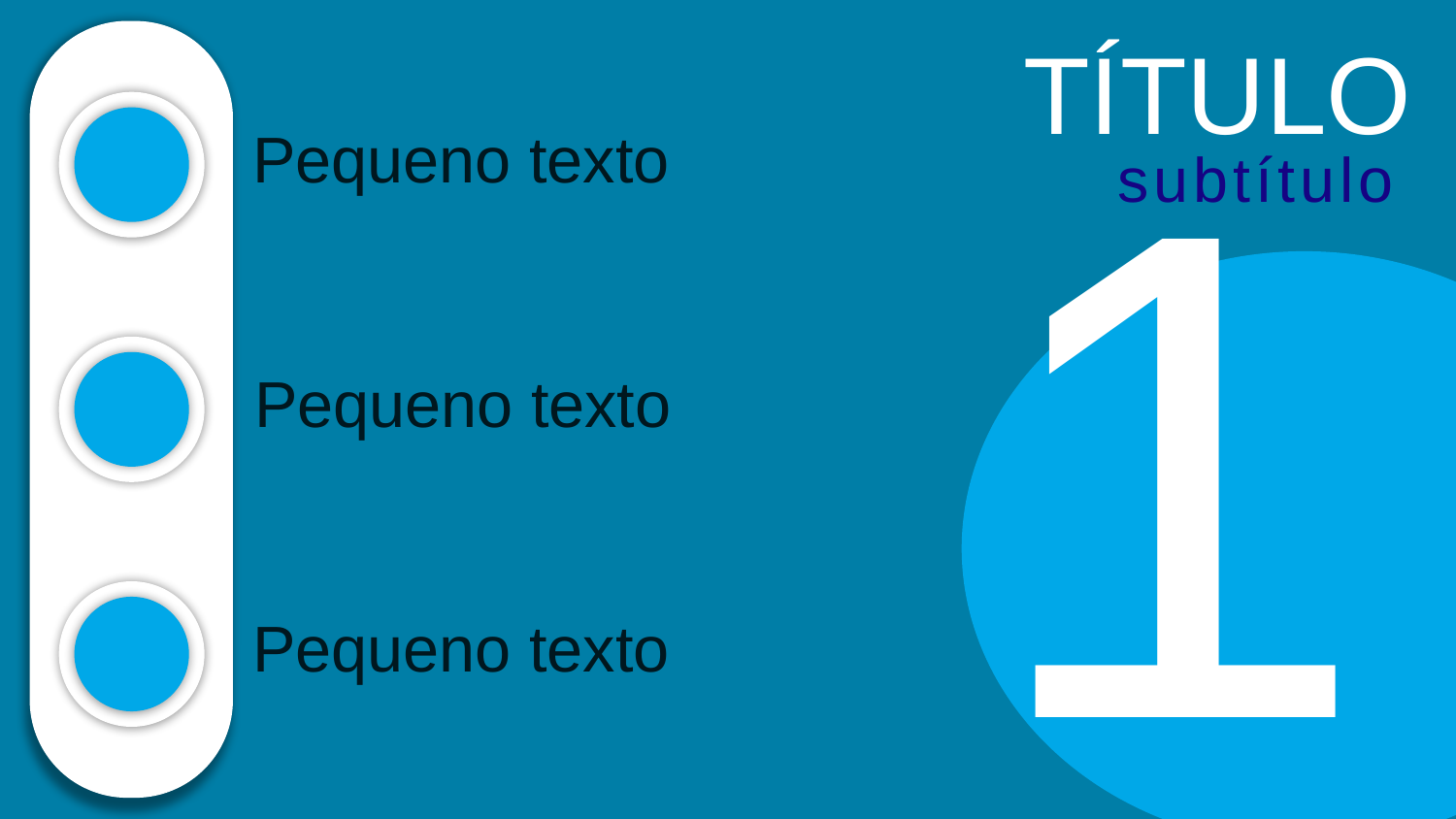

1
TÍTULO

Pequeno texto
subtítulo

Pequeno texto

Pequeno texto